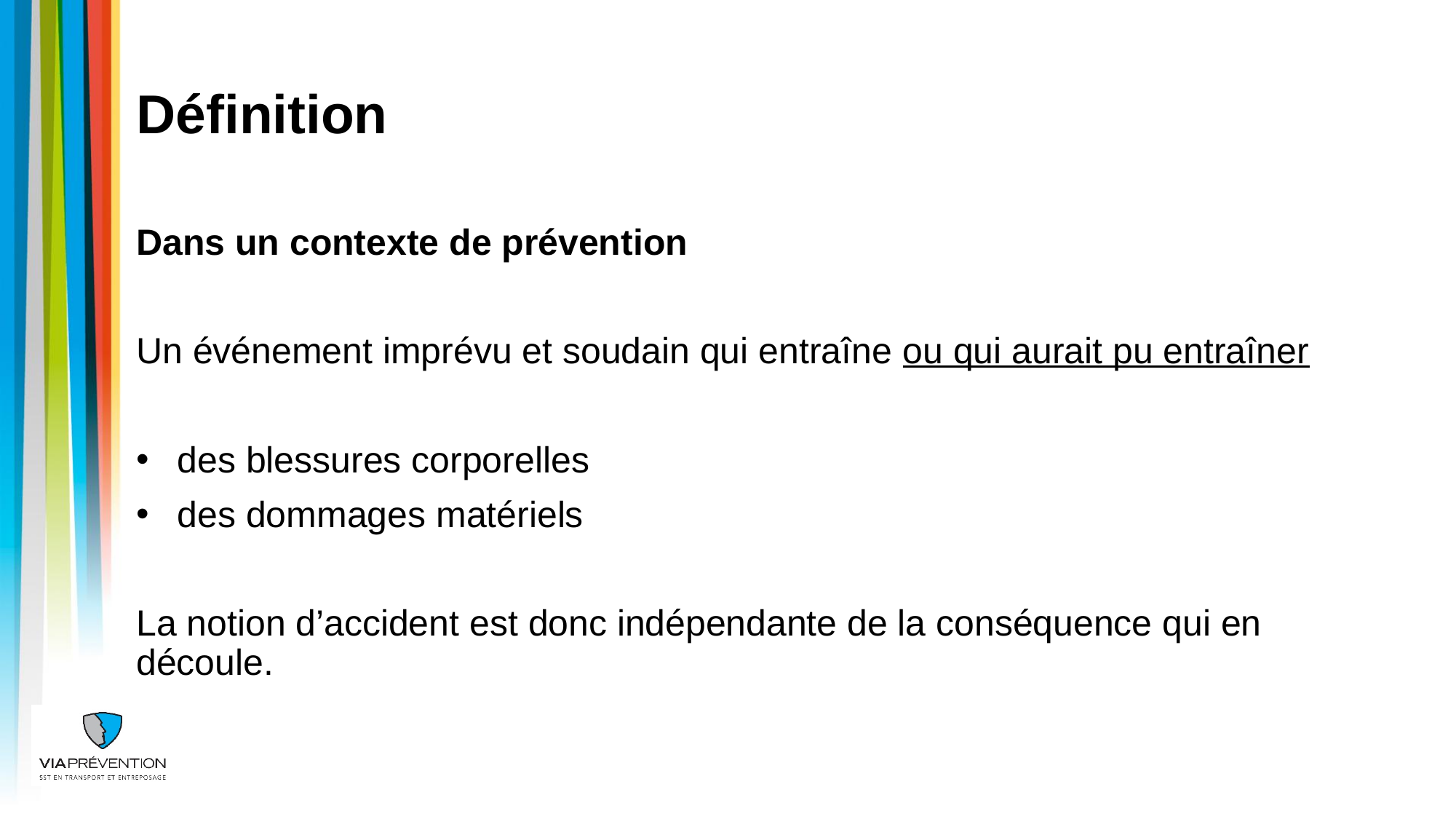

# Définition
Dans un contexte de prévention

Un événement imprévu et soudain qui entraîne ou qui aurait pu entraîner

des blessures corporelles
des dommages matériels

La notion d’accident est donc indépendante de la conséquence qui en découle.